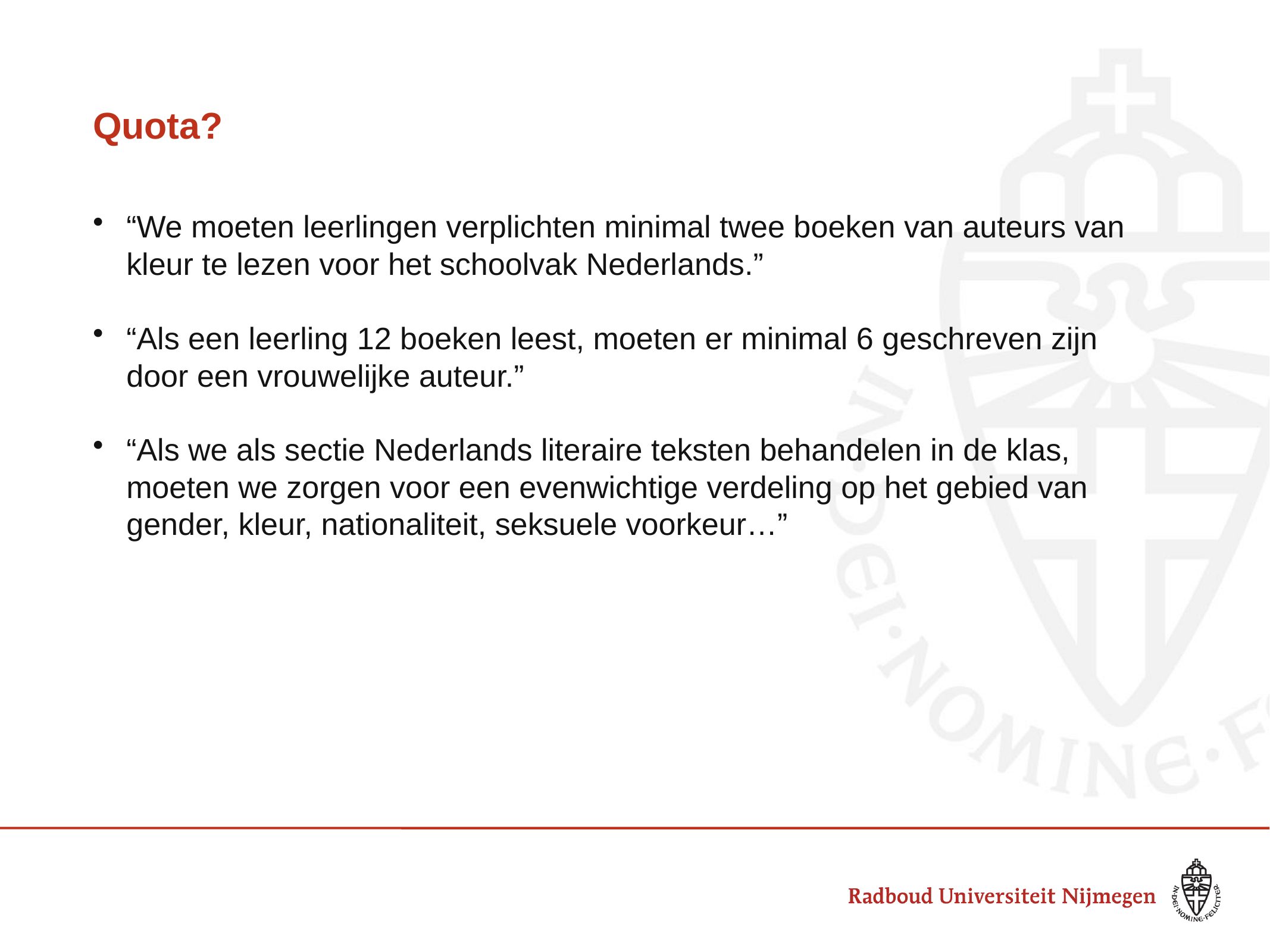

# Quota?
“We moeten leerlingen verplichten minimal twee boeken van auteurs van kleur te lezen voor het schoolvak Nederlands.”

“Als een leerling 12 boeken leest, moeten er minimal 6 geschreven zijn door een vrouwelijke auteur.”

“Als we als sectie Nederlands literaire teksten behandelen in de klas, moeten we zorgen voor een evenwichtige verdeling op het gebied van gender, kleur, nationaliteit, seksuele voorkeur…”